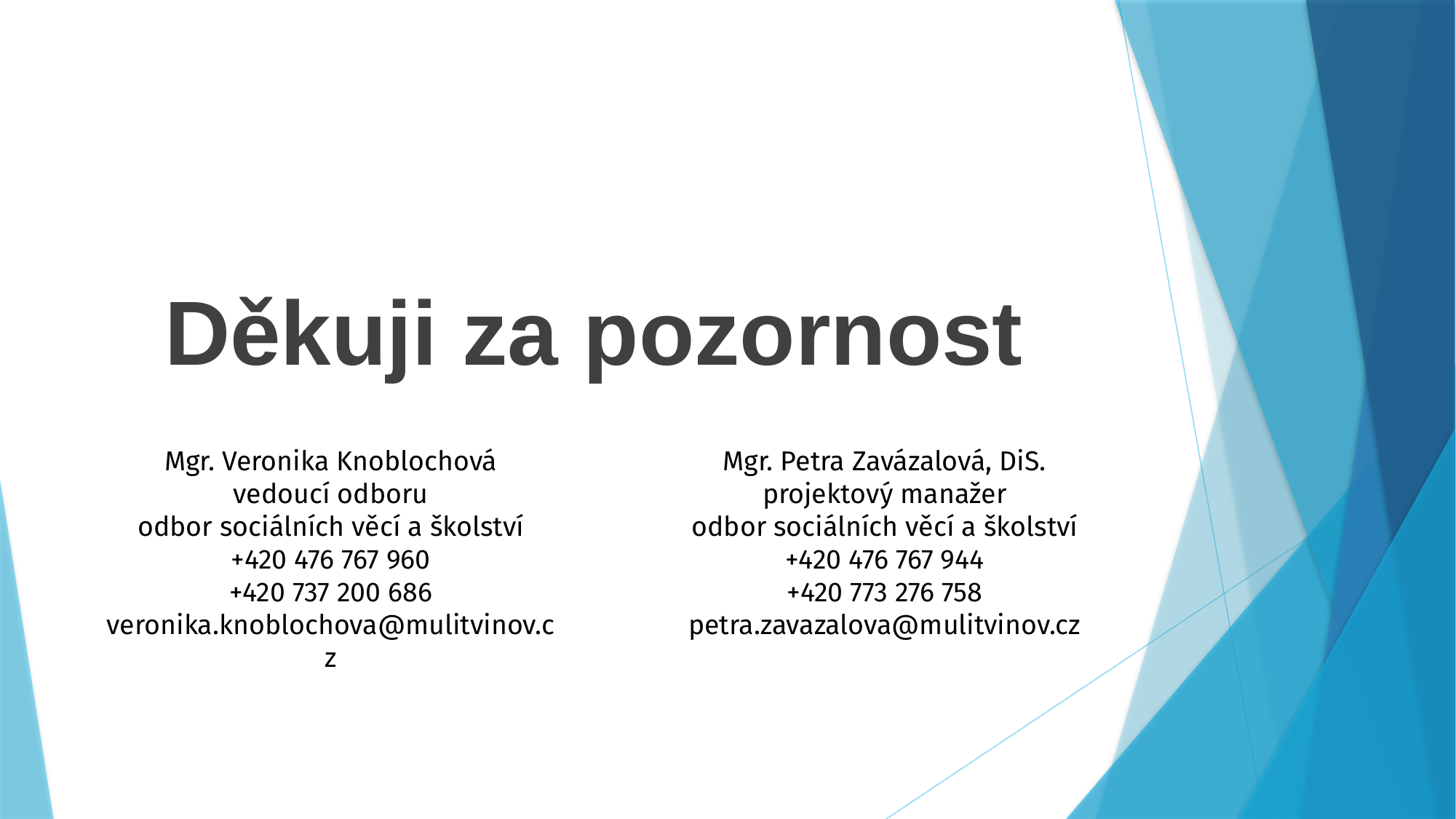

#
Děkuji za pozornost

Mgr. Veronika Knoblochová
vedoucí odboru
odbor sociálních věcí a školství
+420 476 767 960
+420 737 200 686
veronika.knoblochova@mulitvinov.cz

Mgr. Petra Zavázalová, DiS.
projektový manažer
odbor sociálních věcí a školství
+420 476 767 944
+420 773 276 758
petra.zavazalova@mulitvinov.cz